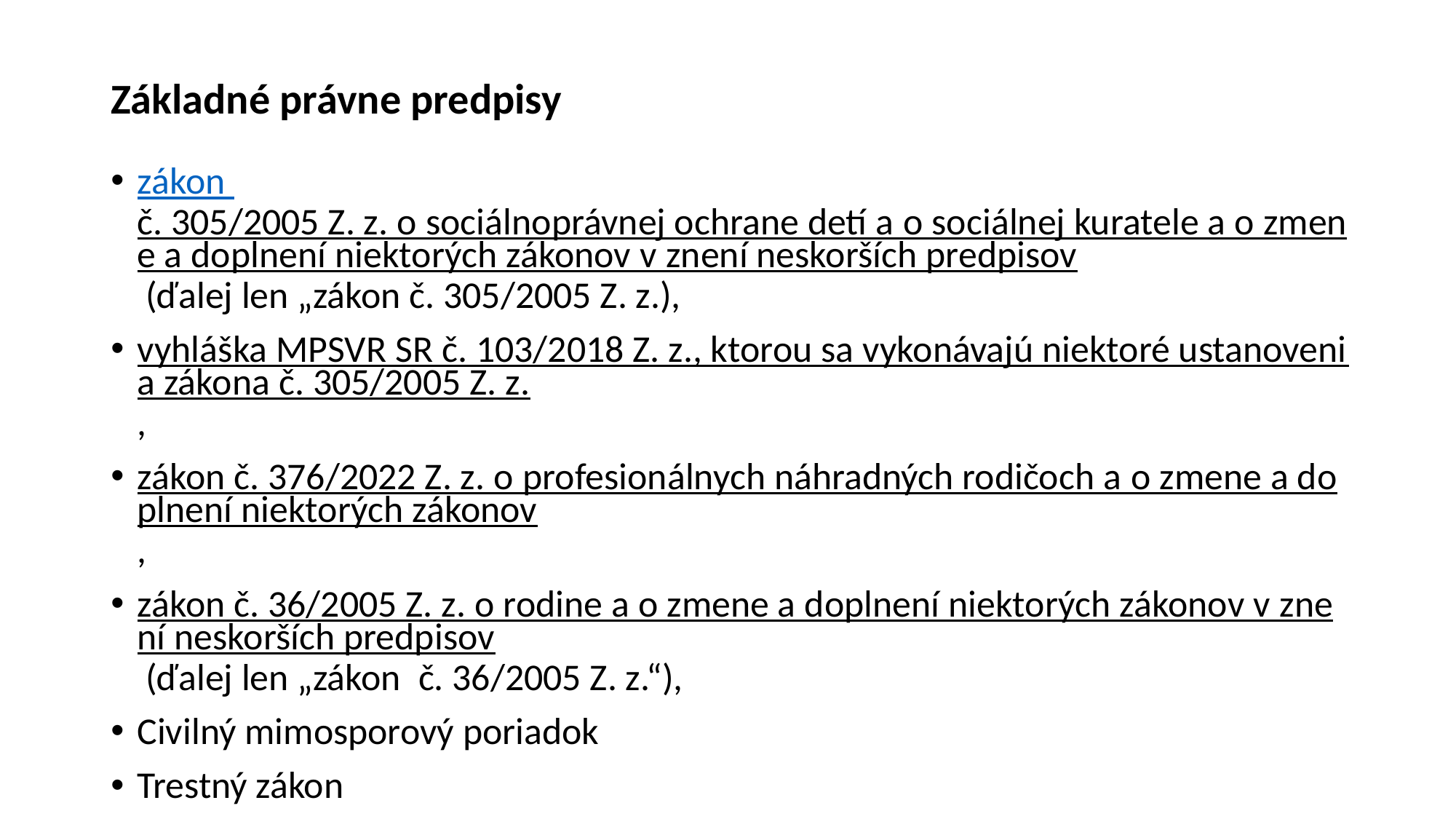

# Základné právne predpisy
zákon č. 305/2005 Z. z. o sociálnoprávnej ochrane detí a o sociálnej kuratele a o zmene a doplnení niektorých zákonov v znení neskorších predpisov (ďalej len „zákon č. 305/2005 Z. z.),
vyhláška MPSVR SR č. 103/2018 Z. z., ktorou sa vykonávajú niektoré ustanovenia zákona č. 305/2005 Z. z.,
zákon č. 376/2022 Z. z. o profesionálnych náhradných rodičoch a o zmene a doplnení niektorých zákonov,
zákon č. 36/2005 Z. z. o rodine a o zmene a doplnení niektorých zákonov v znení neskorších predpisov (ďalej len „zákon  č. 36/2005 Z. z.“),
Civilný mimosporový poriadok
Trestný zákon
Trestný poriadok